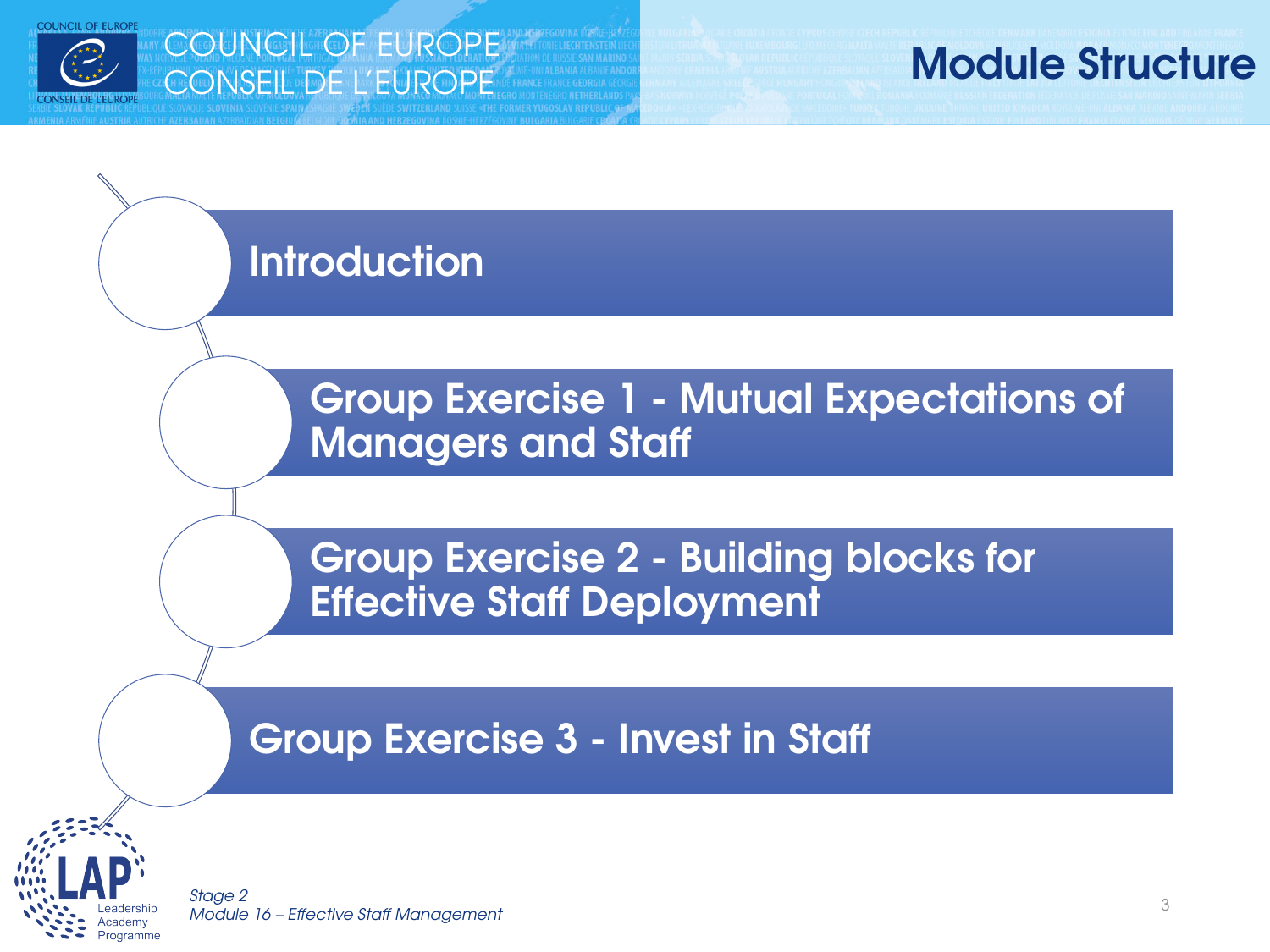

# Module Structure
Introduction
Group Exercise 1 - Mutual Expectations of Managers and Staff
Group Exercise 2 - Building blocks for Effective Staff Deployment
Group Exercise 3 - Invest in Staff
Stage 2
Module 16 – Effective Staff Management
3